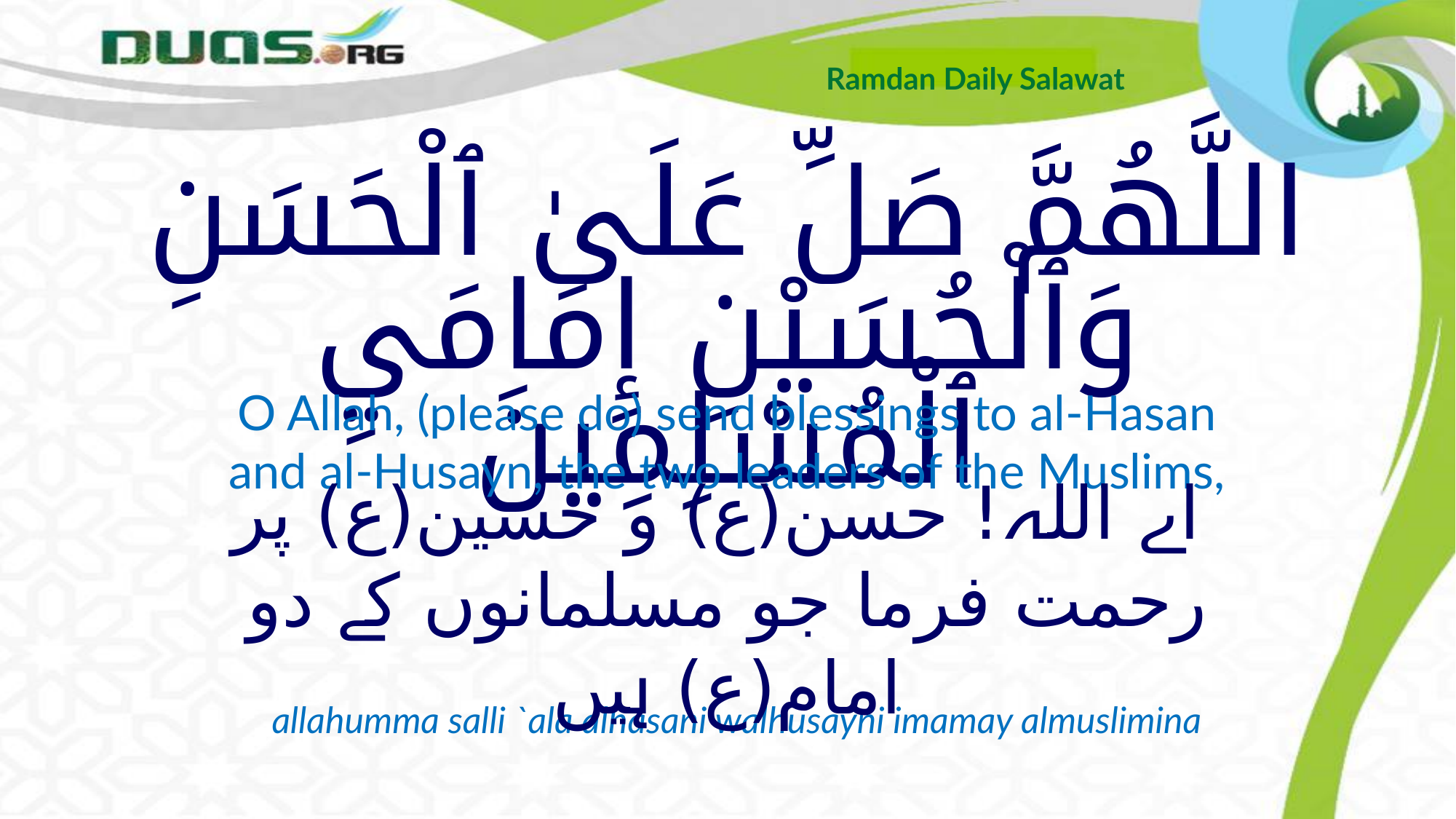

Ramdan Daily Salawat

# اللَّهُمَّ صَلِّ عَلَىٰ ٱلْحَسَنِ وَٱلْحُسَيْنِ إِمَامَيِ ٱلْمُسْلِمِينَ
O Allah, (please do) send blessings to al-Hasan and al-Husayn, the two leaders of the Muslims,

 اے اللہ! حسن(ع) و حسین(ع) پر رحمت فرما جو مسلمانوں کے دو امام(ع) ہیں
allahumma salli `ala alhasani walhusayni imamay almuslimina